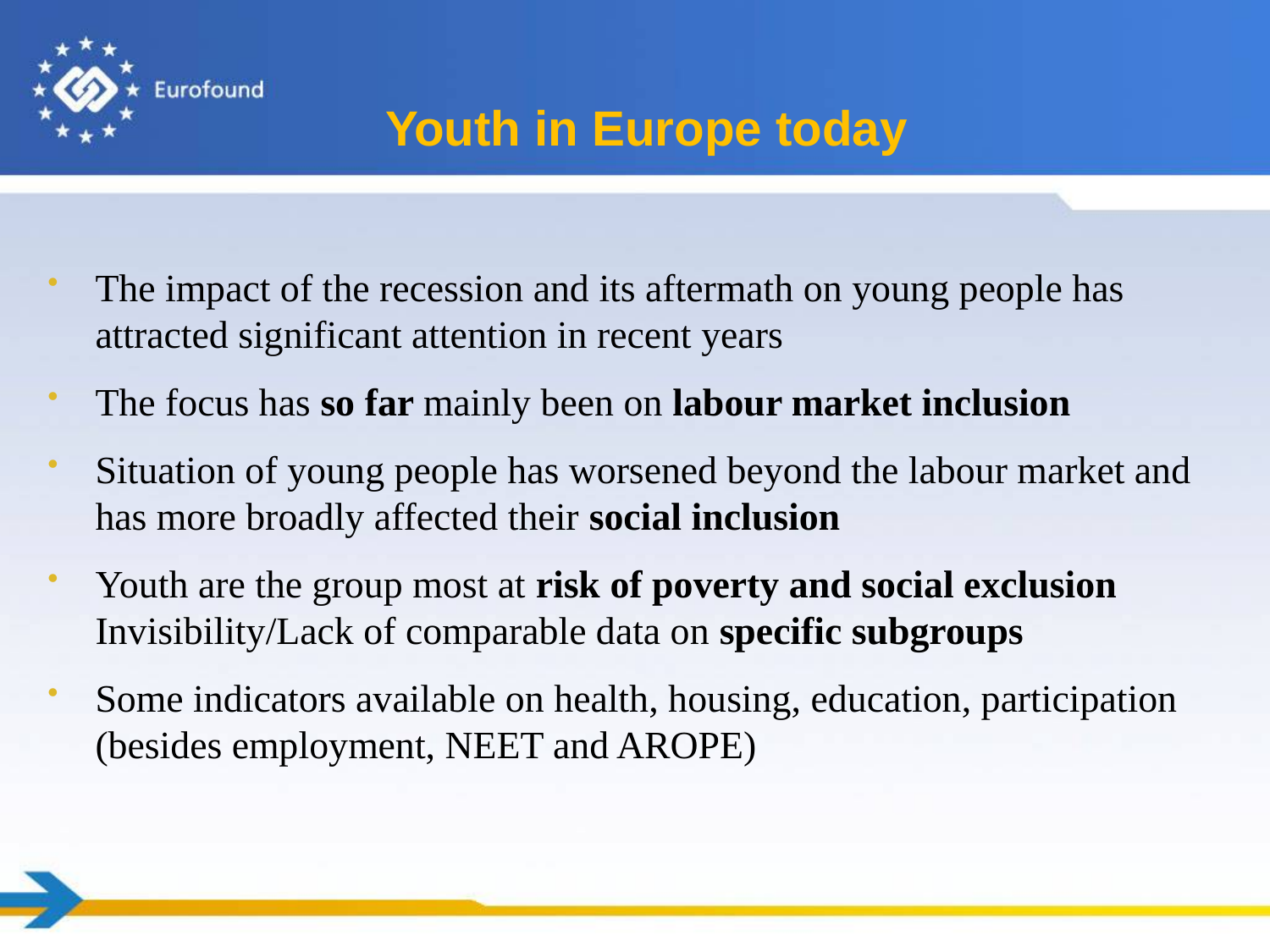

# Youth in Europe today
The impact of the recession and its aftermath on young people has attracted significant attention in recent years
The focus has so far mainly been on labour market inclusion
Situation of young people has worsened beyond the labour market and has more broadly affected their social inclusion
Youth are the group most at risk of poverty and social exclusion Invisibility/Lack of comparable data on specific subgroups
Some indicators available on health, housing, education, participation (besides employment, NEET and AROPE)